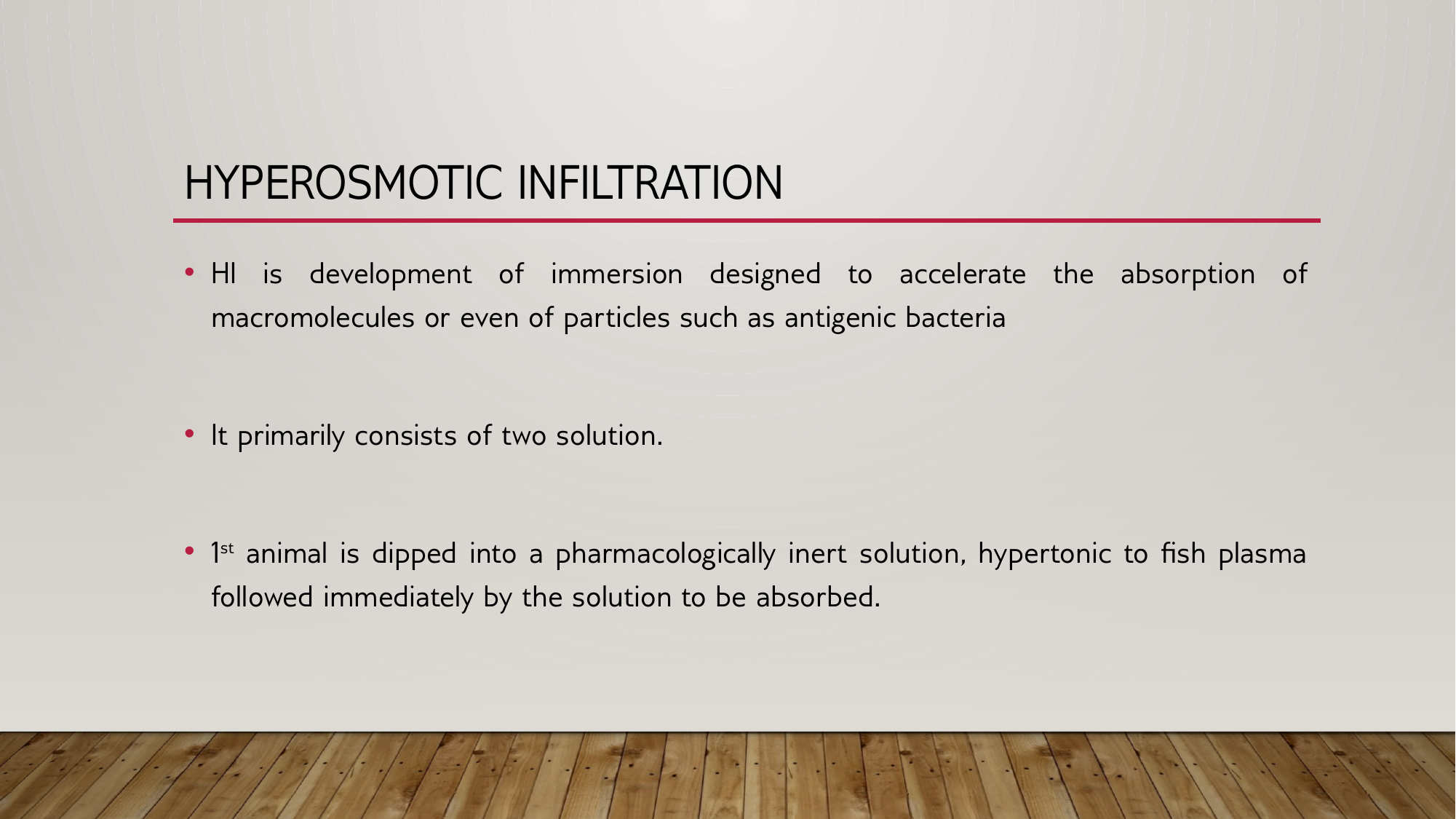

# Hyperosmotic infiltration
HI is development of immersion designed to accelerate the absorption of macromolecules or even of particles such as antigenic bacteria

It primarily consists of two solution.

1st animal is dipped into a pharmacologically inert solution, hypertonic to fish plasma followed immediately by the solution to be absorbed.